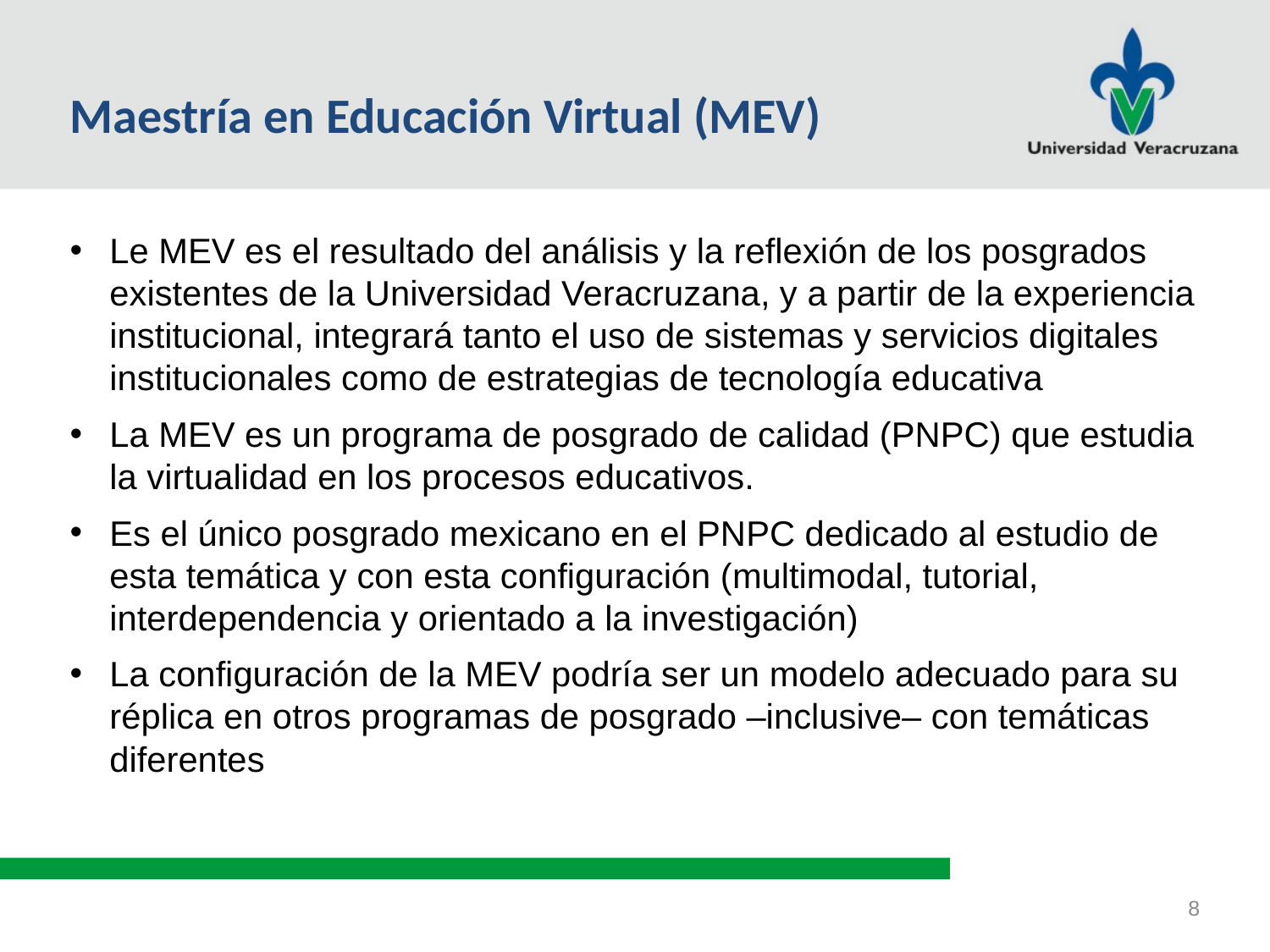

Maestría en Educación Virtual (MEV)
Le MEV es el resultado del análisis y la reflexión de los posgrados existentes de la Universidad Veracruzana, y a partir de la experiencia institucional, integrará tanto el uso de sistemas y servicios digitales institucionales como de estrategias de tecnología educativa
La MEV es un programa de posgrado de calidad (PNPC) que estudia la virtualidad en los procesos educativos.
Es el único posgrado mexicano en el PNPC dedicado al estudio de esta temática y con esta configuración (multimodal, tutorial, interdependencia y orientado a la investigación)
La configuración de la MEV podría ser un modelo adecuado para su réplica en otros programas de posgrado –inclusive– con temáticas diferentes

8